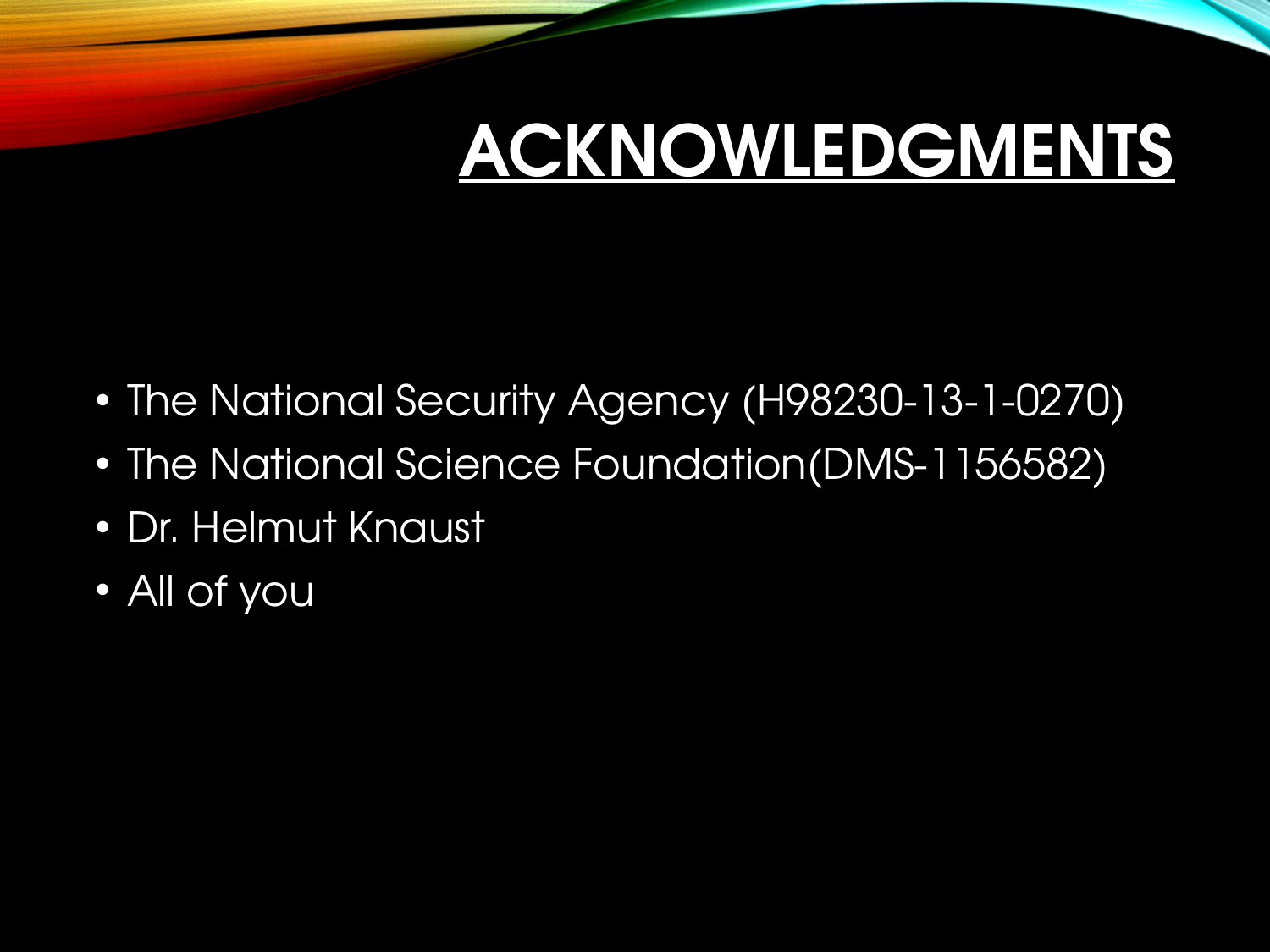

# Acknowledgments

The National Security Agency (H98230-13-1-0270)
The National Science Foundation(DMS-1156582)
Dr. Helmut Knaust
All of you